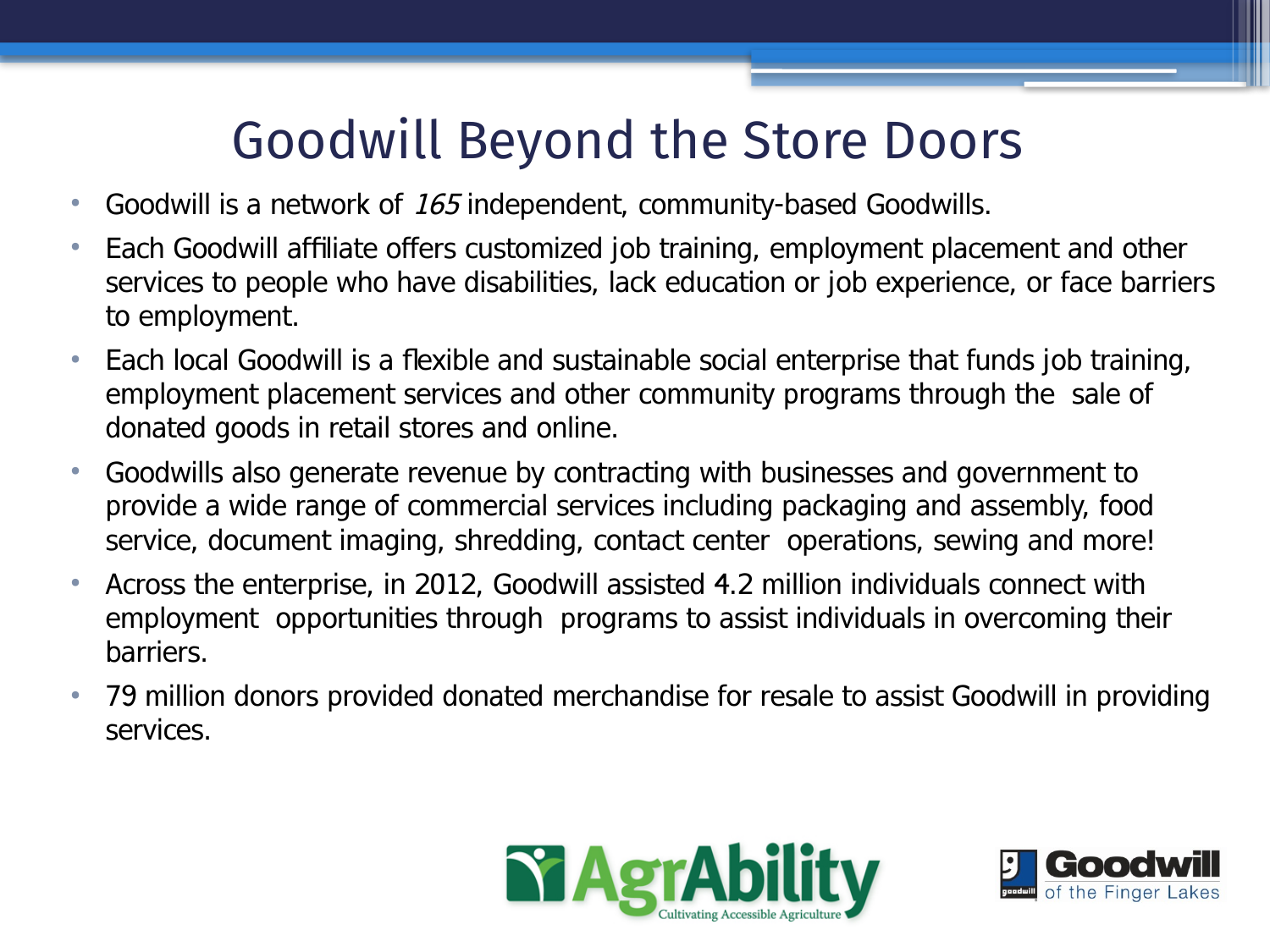

# Goodwill Beyond the Store Doors
Goodwill is a network of 165 independent, community-based Goodwills.
Each Goodwill affiliate offers customized job training, employment placement and other services to people who have disabilities, lack education or job experience, or face barriers to employment.
Each local Goodwill is a flexible and sustainable social enterprise that funds job training, employment placement services and other community programs through the  sale of donated goods in retail stores and online.
Goodwills also generate revenue by contracting with businesses and government to provide a wide range of commercial services including packaging and assembly, food service, document imaging, shredding, contact center  operations, sewing and more!
Across the enterprise, in 2012, Goodwill assisted 4.2 million individuals connect with  employment  opportunities through  programs to assist individuals in overcoming their barriers.
79 million donors provided donated merchandise for resale to assist Goodwill in providing services.